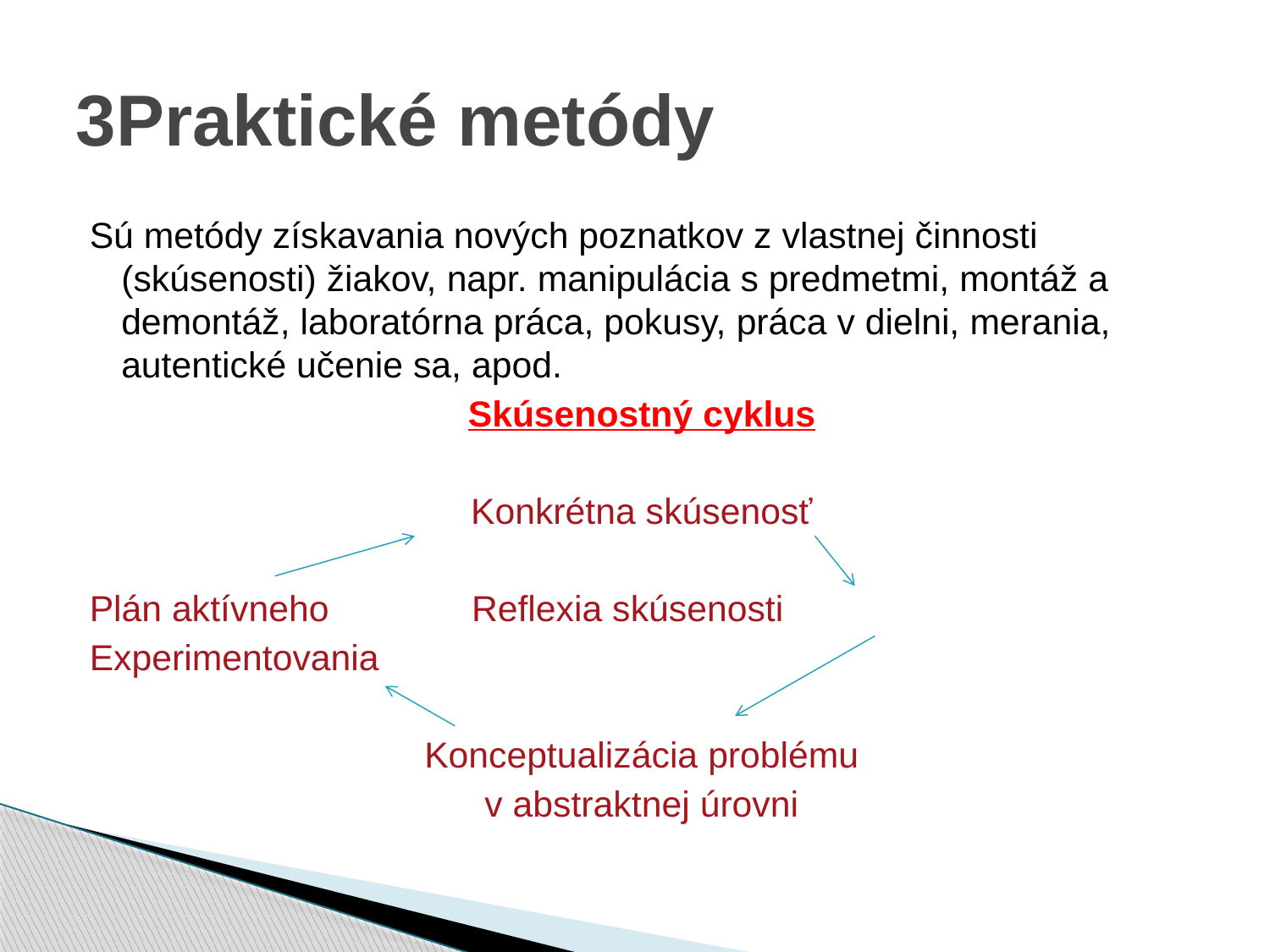

# 3Praktické metódy
Sú metódy získavania nových poznatkov z vlastnej činnosti (skúsenosti) žiakov, napr. manipulácia s predmetmi, montáž a demontáž, laboratórna práca, pokusy, práca v dielni, merania, autentické učenie sa, apod.
Skúsenostný cyklus

Konkrétna skúsenosť

Plán aktívneho 			      Reflexia skúsenosti
Experimentovania

Konceptualizácia problému
v abstraktnej úrovni